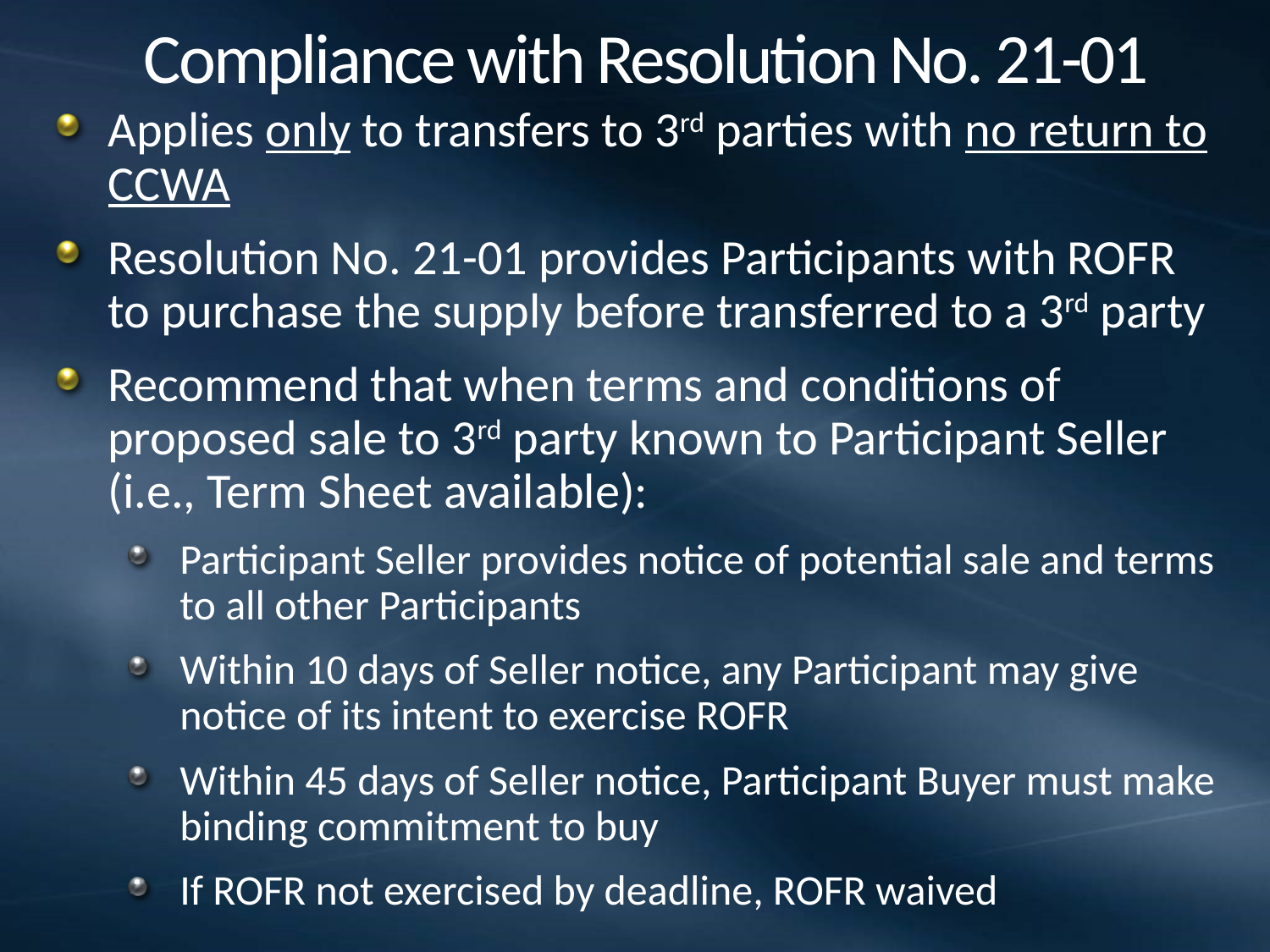

# Compliance with Resolution No. 21-01
Applies only to transfers to 3rd parties with no return to CCWA
Resolution No. 21-01 provides Participants with ROFR to purchase the supply before transferred to a 3rd party
Recommend that when terms and conditions of proposed sale to 3rd party known to Participant Seller (i.e., Term Sheet available):
Participant Seller provides notice of potential sale and terms to all other Participants
Within 10 days of Seller notice, any Participant may give notice of its intent to exercise ROFR
Within 45 days of Seller notice, Participant Buyer must make binding commitment to buy
If ROFR not exercised by deadline, ROFR waived